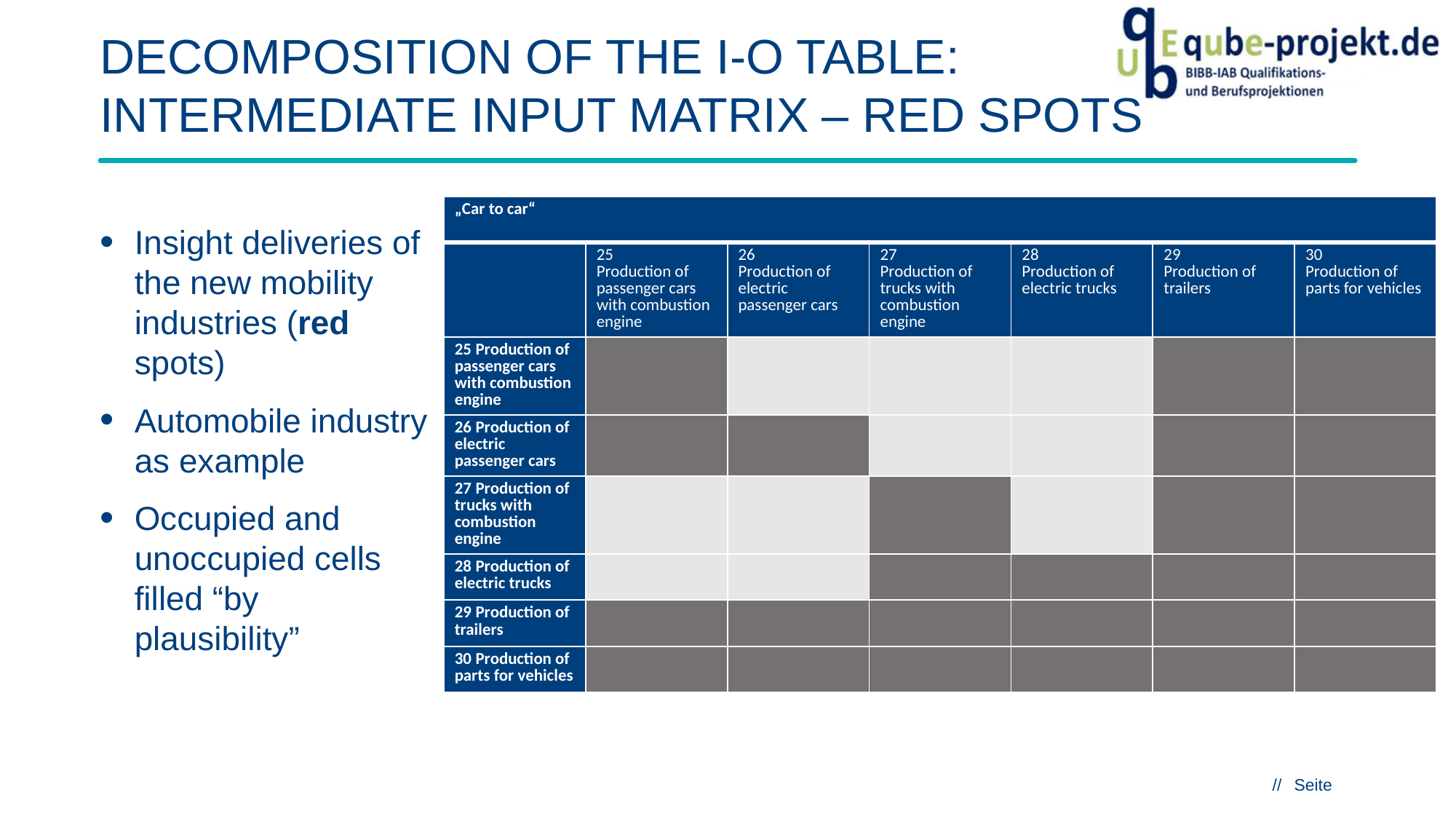

# Decomposition of the I-O table: intermediate input matrix – red spots
Insight deliveries of the new mobility industries (red spots)
Automobile industry as example
Occupied and unoccupied cells filled “by plausibility”
| „Car to car“ |  |  |  |  |  |  |
| --- | --- | --- | --- | --- | --- | --- |
|  | 25 Production of passenger cars with combustion engine | 26 Production of electric passenger cars | 27 Production of trucks with combustion engine | 28 Production of electric trucks | 29 Production of trailers | 30 Production of parts for vehicles |
| 25 Production of passenger cars with combustion engine |  |  |  |  |  |  |
| 26 Production of electric passenger cars |  |  |  |  |  |  |
| 27 Production of trucks with combustion engine |  |  |  |  |  |  |
| 28 Production of electric trucks |  |  |  |  |  |  |
| 29 Production of trailers |  |  |  |  |  |  |
| 30 Production of parts for vehicles |  |  |  |  |  |  |